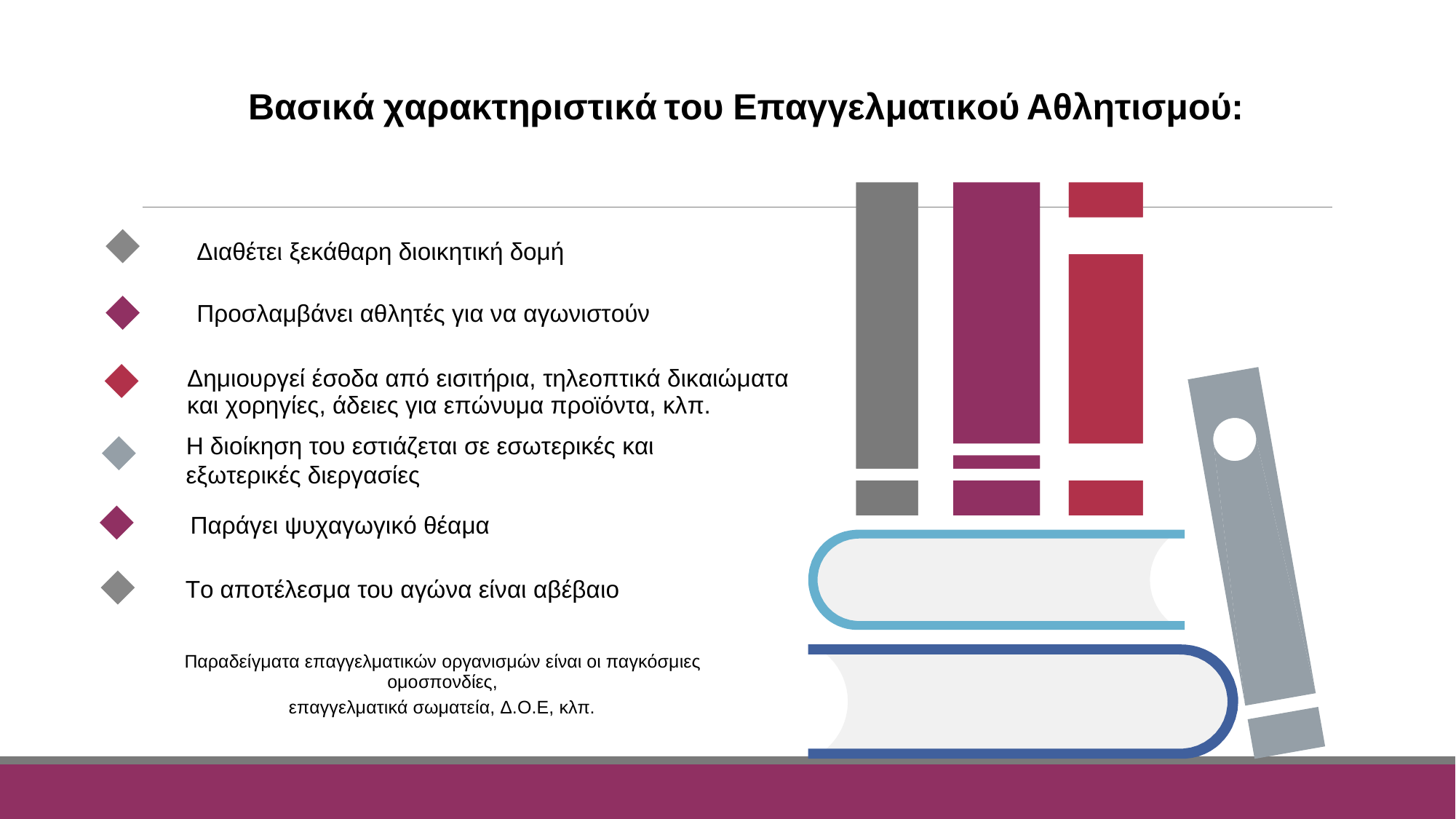

Βασικά
χαρακτηριστικά
του
Επαγγελματικού
Αθλητισμού:

Διαθέτει ξεκάθαρη διοικητική δομή
Προσλαμβάνει αθλητές για να αγωνιστούν
Δημιουργεί έσοδα από εισιτήρια, τηλεοπτικά δικαιώματα και χορηγίες, άδειες για επώνυμα προϊόντα, κλπ.
Η διοίκηση του εστιάζεται σε εσωτερικές και

εξωτερικές διεργασίες

Παράγει ψυχαγωγικό θέαμα

Το αποτέλεσμα του αγώνα είναι αβέβαιο

Παραδείγματα επαγγελματικών οργανισμών είναι οι παγκόσμιες ομοσπονδίες,
επαγγελματικά σωματεία, Δ.Ο.Ε, κλπ.